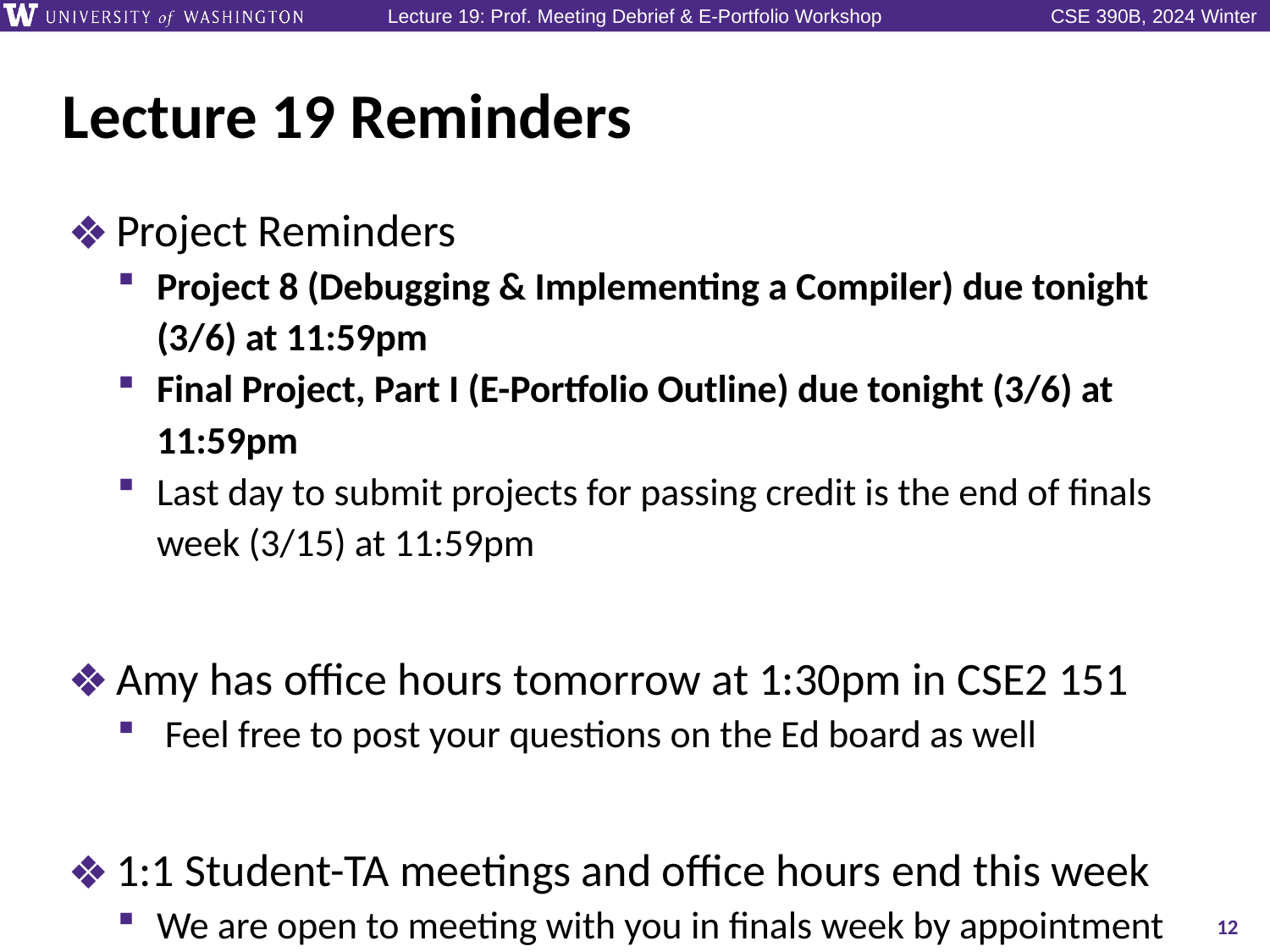

# Lecture 19 Reminders
Project Reminders
Project 8 (Debugging & Implementing a Compiler) due tonight (3/6) at 11:59pm
Final Project, Part I (E-Portfolio Outline) due tonight (3/6) at 11:59pm
Last day to submit projects for passing credit is the end of finals week (3/15) at 11:59pm

Amy has office hours tomorrow at 1:30pm in CSE2 151
Feel free to post your questions on the Ed board as well

1:1 Student-TA meetings and office hours end this week
We are open to meeting with you in finals week by appointment

12